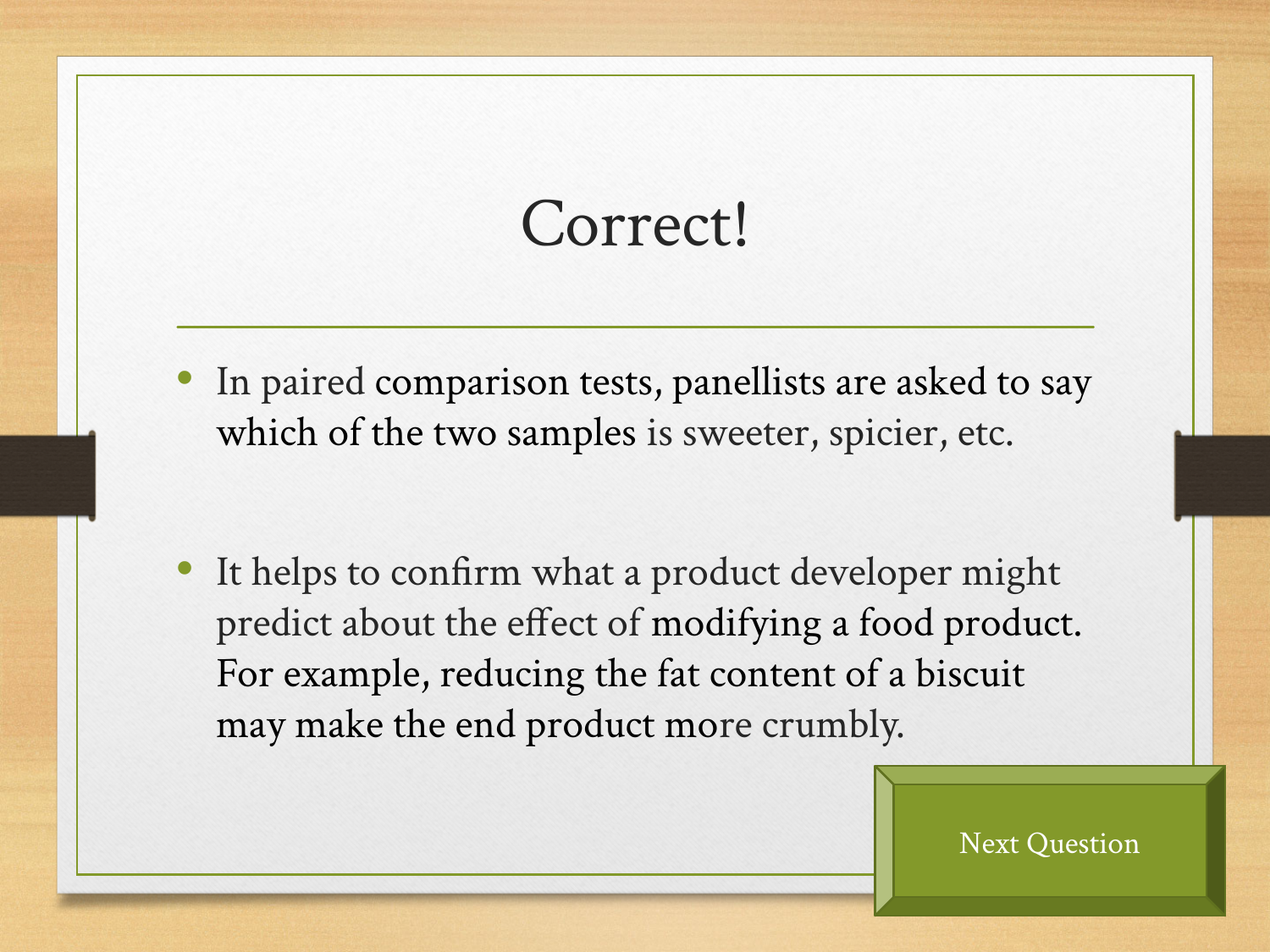

# Correct!
In paired comparison tests, panellists are asked to say which of the two samples is sweeter, spicier, etc.

It helps to confirm what a product developer might predict about the effect of modifying a food product. For example, reducing the fat content of a biscuit may make the end product more crumbly.

Next Question